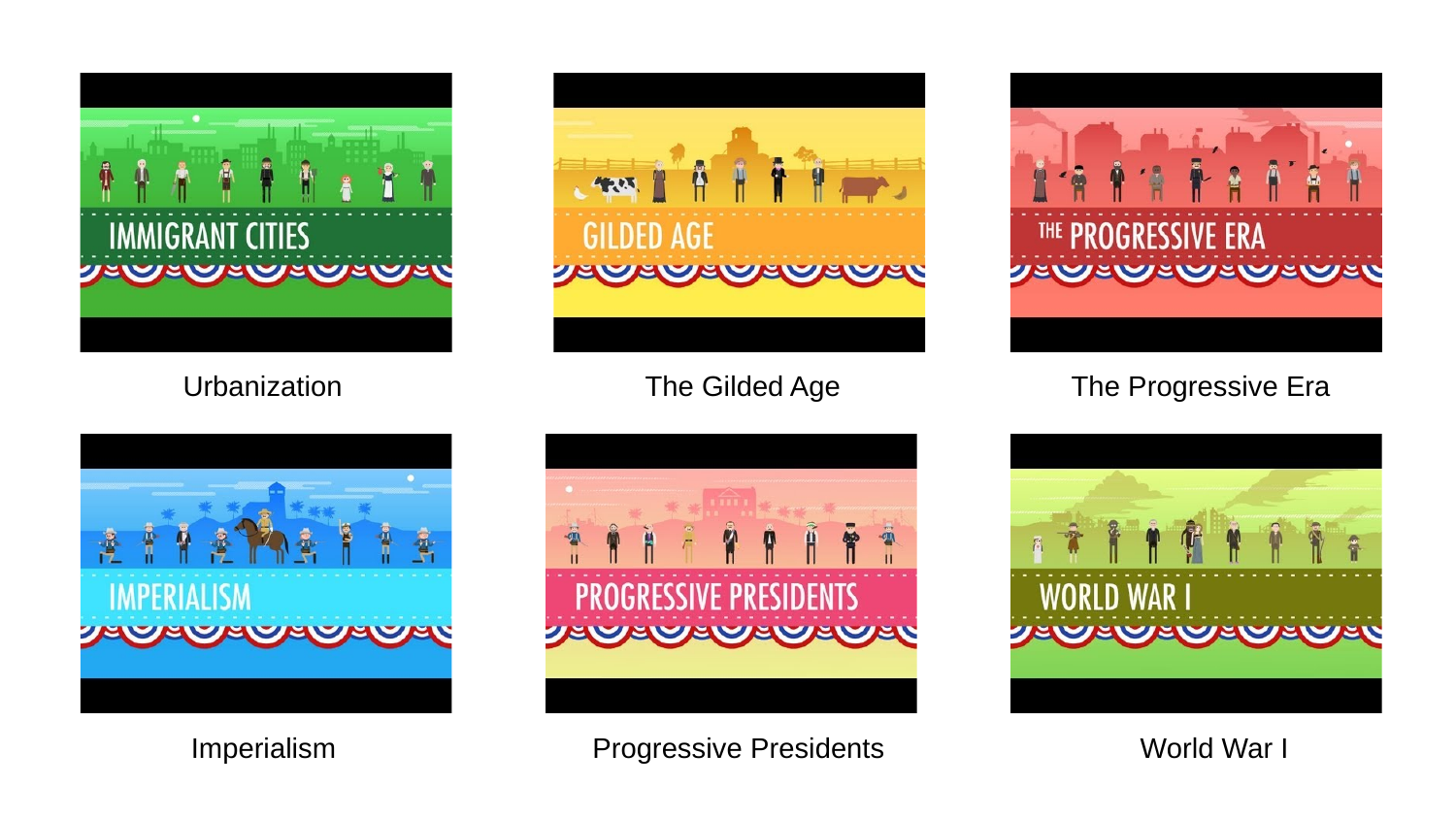

Urbanization                                      The Gilded Age                             The Progressive Era

            Imperialism                                Progressive Presidents                                World War I